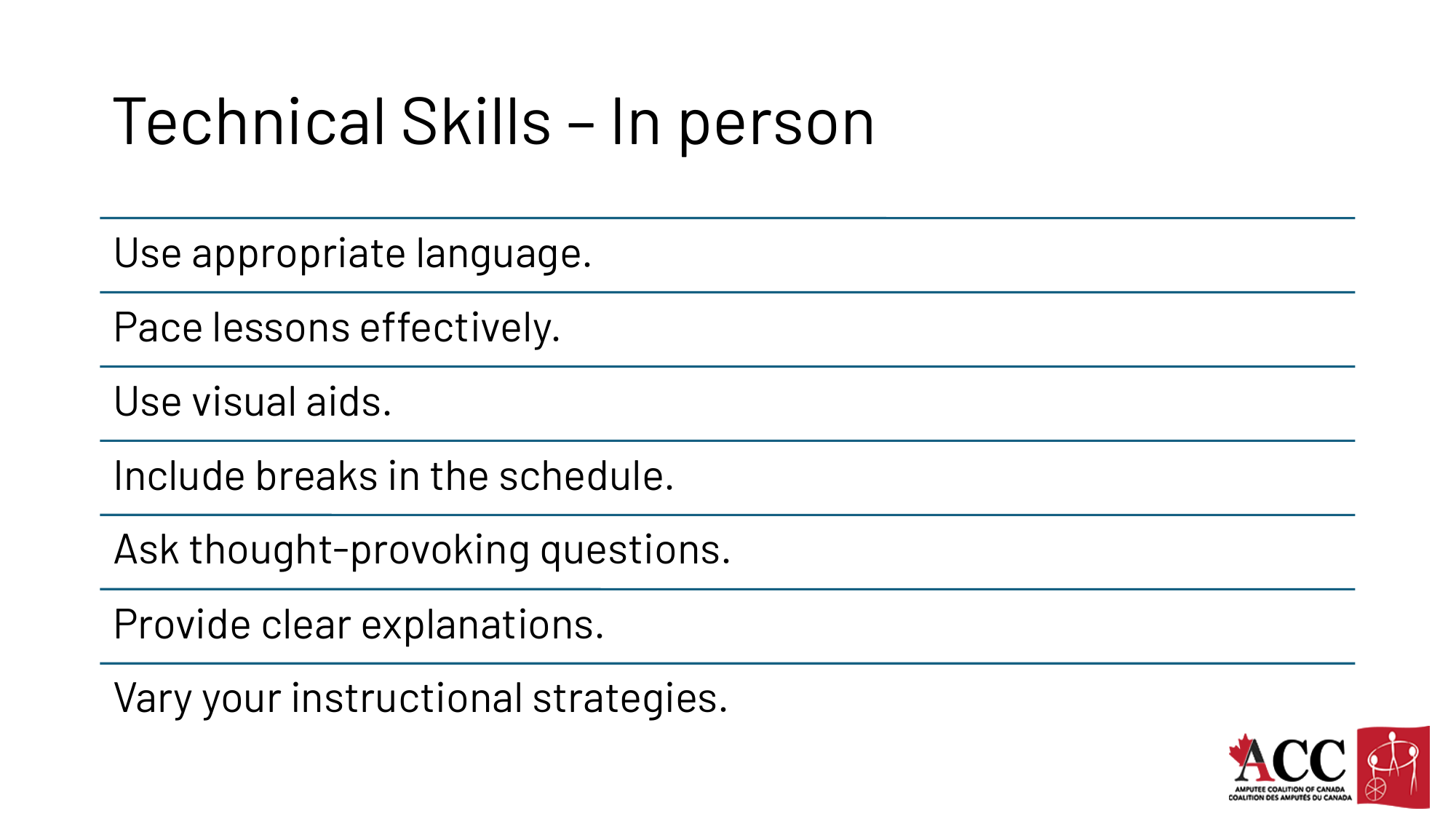

# Technical Skills – In person
Use appropriate language.
Pace lessons effectively.
Use visual aids.
Include breaks in the schedule.
Ask thought-provoking questions.
Provide clear explanations.
Vary your instructional strategies.